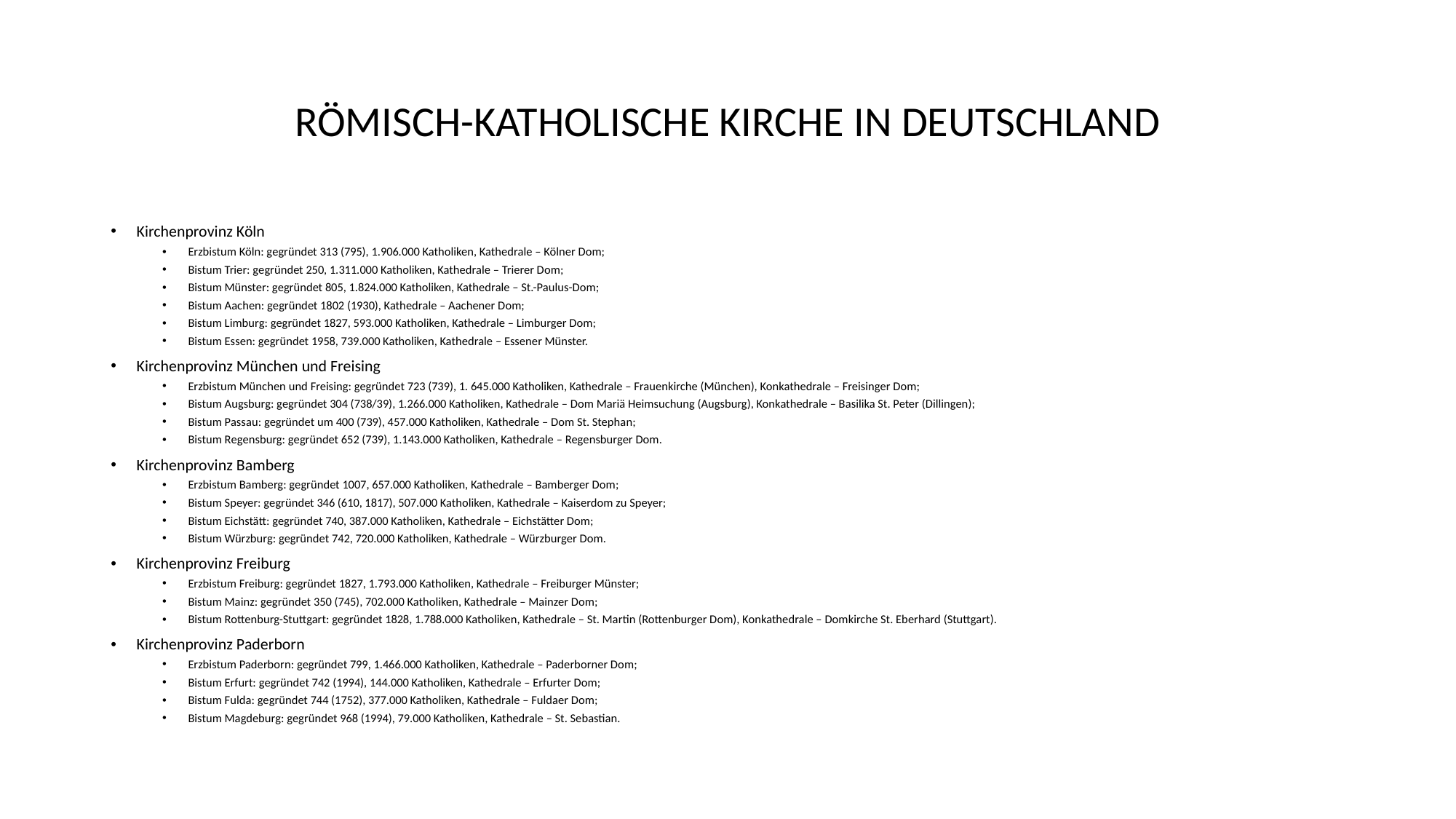

# RÖMISCH-KATHOLISCHE KIRCHE IN DEUTSCHLAND
Kirchenprovinz Köln
Erzbistum Köln: gegründet 313 (795), 1.906.000 Katholiken, Kathedrale – Kölner Dom;
Bistum Trier: gegründet 250, 1.311.000 Katholiken, Kathedrale – Trierer Dom;
Bistum Münster: gegründet 805, 1.824.000 Katholiken, Kathedrale – St.-Paulus-Dom;
Bistum Aachen: gegründet 1802 (1930), Kathedrale – Aachener Dom;
Bistum Limburg: gegründet 1827, 593.000 Katholiken, Kathedrale – Limburger Dom;
Bistum Essen: gegründet 1958, 739.000 Katholiken, Kathedrale – Essener Münster.
Kirchenprovinz München und Freising
Erzbistum München und Freising: gegründet 723 (739), 1. 645.000 Katholiken, Kathedrale – Frauenkirche (München), Konkathedrale – Freisinger Dom;
Bistum Augsburg: gegründet 304 (738/39), 1.266.000 Katholiken, Kathedrale – Dom Mariä Heimsuchung (Augsburg), Konkathedrale – Basilika St. Peter (Dillingen);
Bistum Passau: gegründet um 400 (739), 457.000 Katholiken, Kathedrale – Dom St. Stephan;
Bistum Regensburg: gegründet 652 (739), 1.143.000 Katholiken, Kathedrale – Regensburger Dom.
Kirchenprovinz Bamberg
Erzbistum Bamberg: gegründet 1007, 657.000 Katholiken, Kathedrale – Bamberger Dom;
Bistum Speyer: gegründet 346 (610, 1817), 507.000 Katholiken, Kathedrale – Kaiserdom zu Speyer;
Bistum Eichstätt: gegründet 740, 387.000 Katholiken, Kathedrale – Eichstätter Dom;
Bistum Würzburg: gegründet 742, 720.000 Katholiken, Kathedrale – Würzburger Dom.
Kirchenprovinz Freiburg
Erzbistum Freiburg: gegründet 1827, 1.793.000 Katholiken, Kathedrale – Freiburger Münster;
Bistum Mainz: gegründet 350 (745), 702.000 Katholiken, Kathedrale – Mainzer Dom;
Bistum Rottenburg-Stuttgart: gegründet 1828, 1.788.000 Katholiken, Kathedrale – St. Martin (Rottenburger Dom), Konkathedrale – Domkirche St. Eberhard (Stuttgart).
Kirchenprovinz Paderborn
Erzbistum Paderborn: gegründet 799, 1.466.000 Katholiken, Kathedrale – Paderborner Dom;
Bistum Erfurt: gegründet 742 (1994), 144.000 Katholiken, Kathedrale – Erfurter Dom;
Bistum Fulda: gegründet 744 (1752), 377.000 Katholiken, Kathedrale – Fuldaer Dom;
Bistum Magdeburg: gegründet 968 (1994), 79.000 Katholiken, Kathedrale – St. Sebastian.